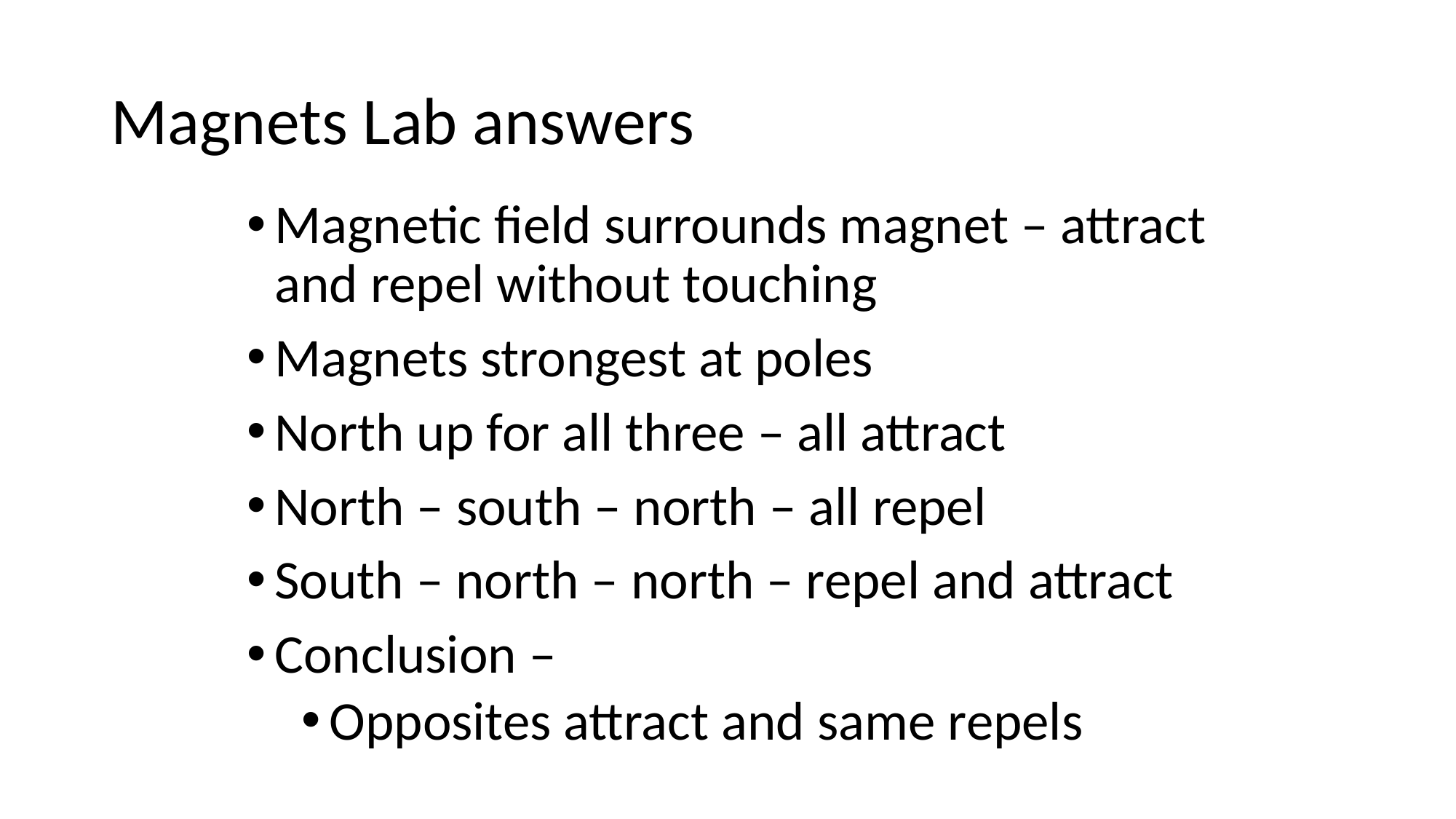

# Magnets Lab answers
Magnetic field surrounds magnet – attract and repel without touching
Magnets strongest at poles
North up for all three – all attract
North – south – north – all repel
South – north – north – repel and attract
Conclusion –
Opposites attract and same repels